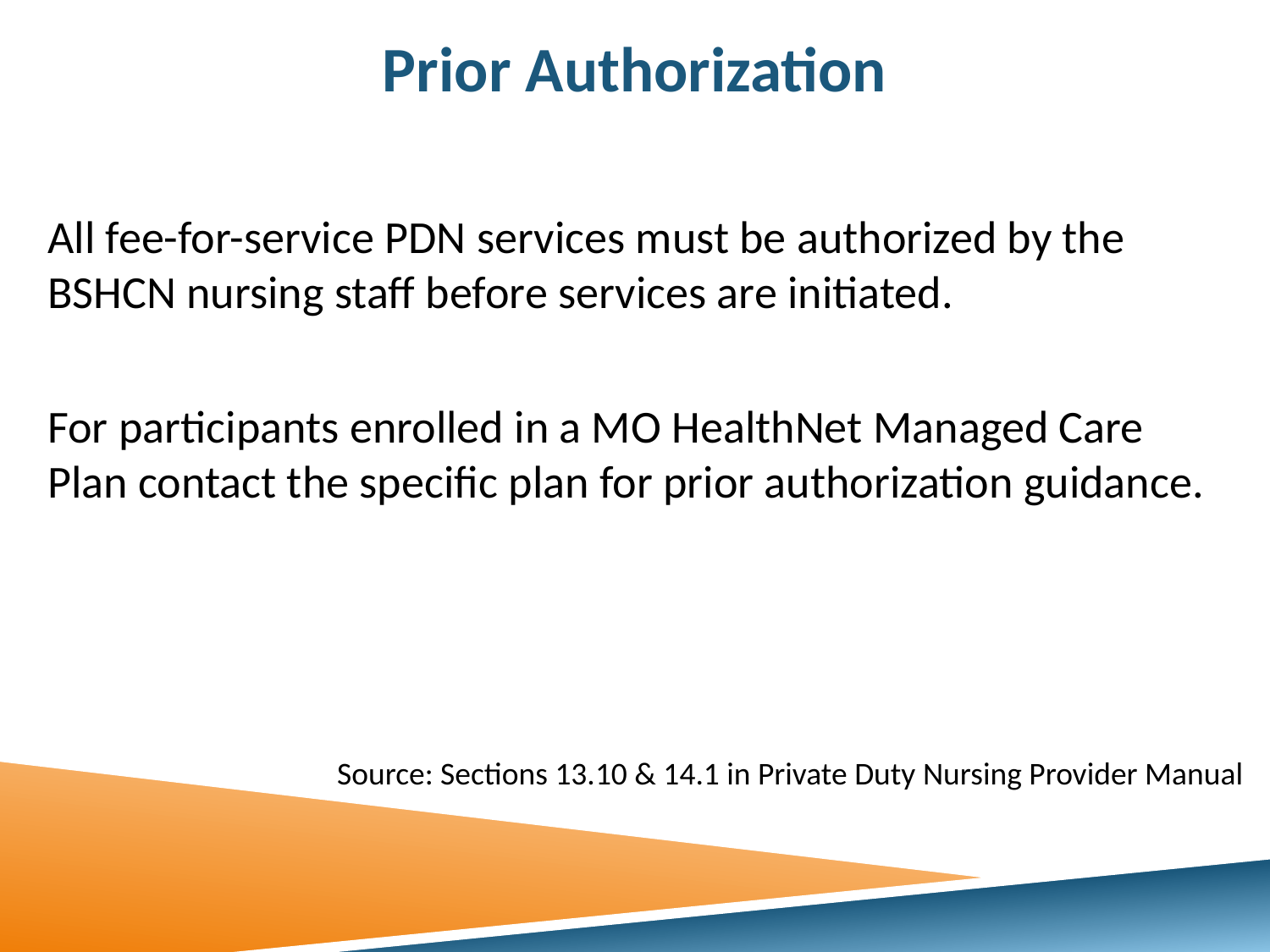

# Prior Authorization
All fee-for-service PDN services must be authorized by the BSHCN nursing staff before services are initiated.

For participants enrolled in a MO HealthNet Managed Care Plan contact the specific plan for prior authorization guidance.

 Source: Sections 13.10 & 14.1 in Private Duty Nursing Provider Manual